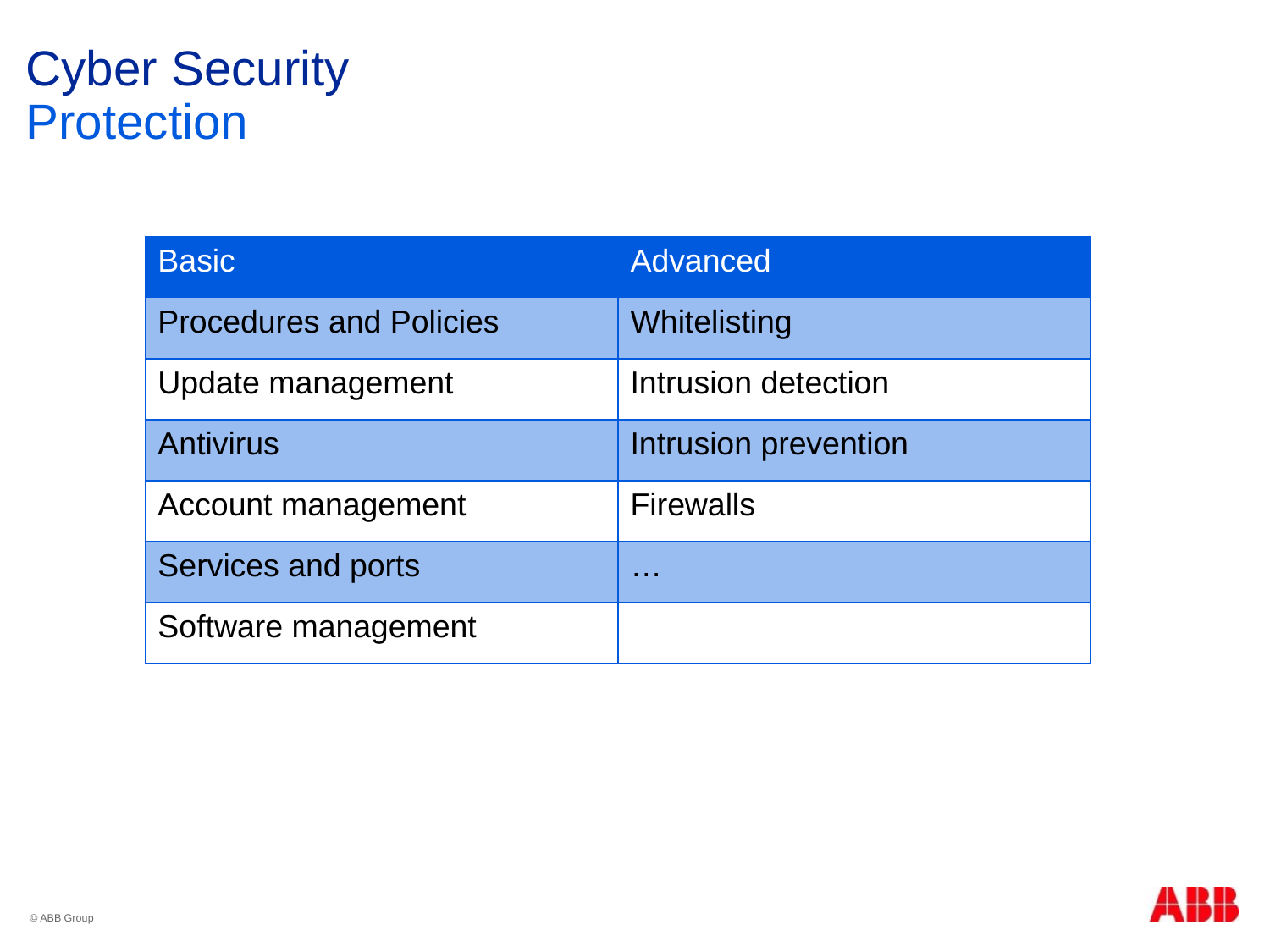

# Cyber Security Protection
| Basic | Advanced |
| --- | --- |
| Procedures and Policies | Whitelisting |
| Update management | Intrusion detection |
| Antivirus | Intrusion prevention |
| Account management | Firewalls |
| Services and ports | … |
| Software management |  |
© ABB Group